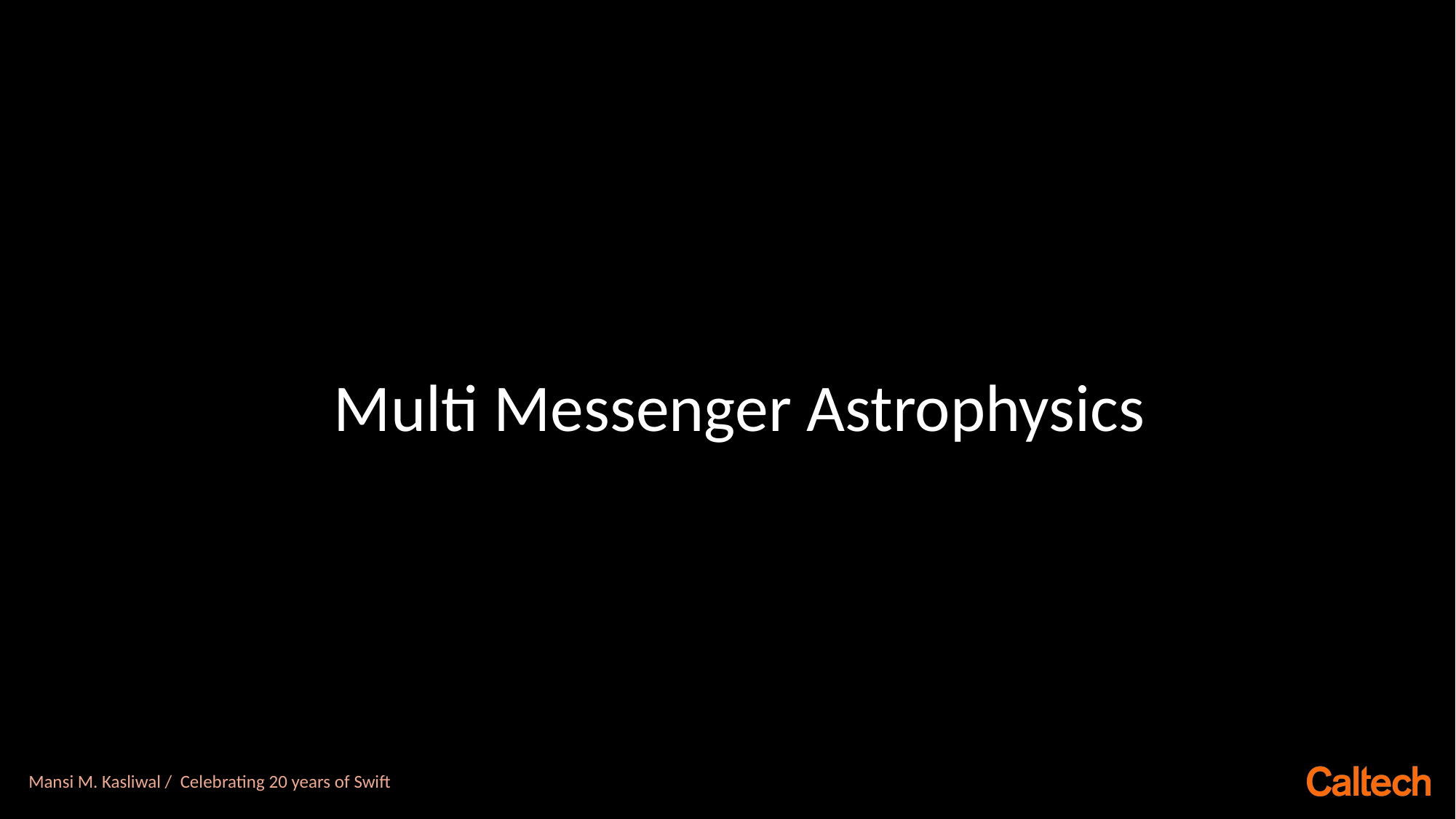

# Multi Messenger Astrophysics
Mansi M. Kasliwal /  Celebrating 20 years of Swift